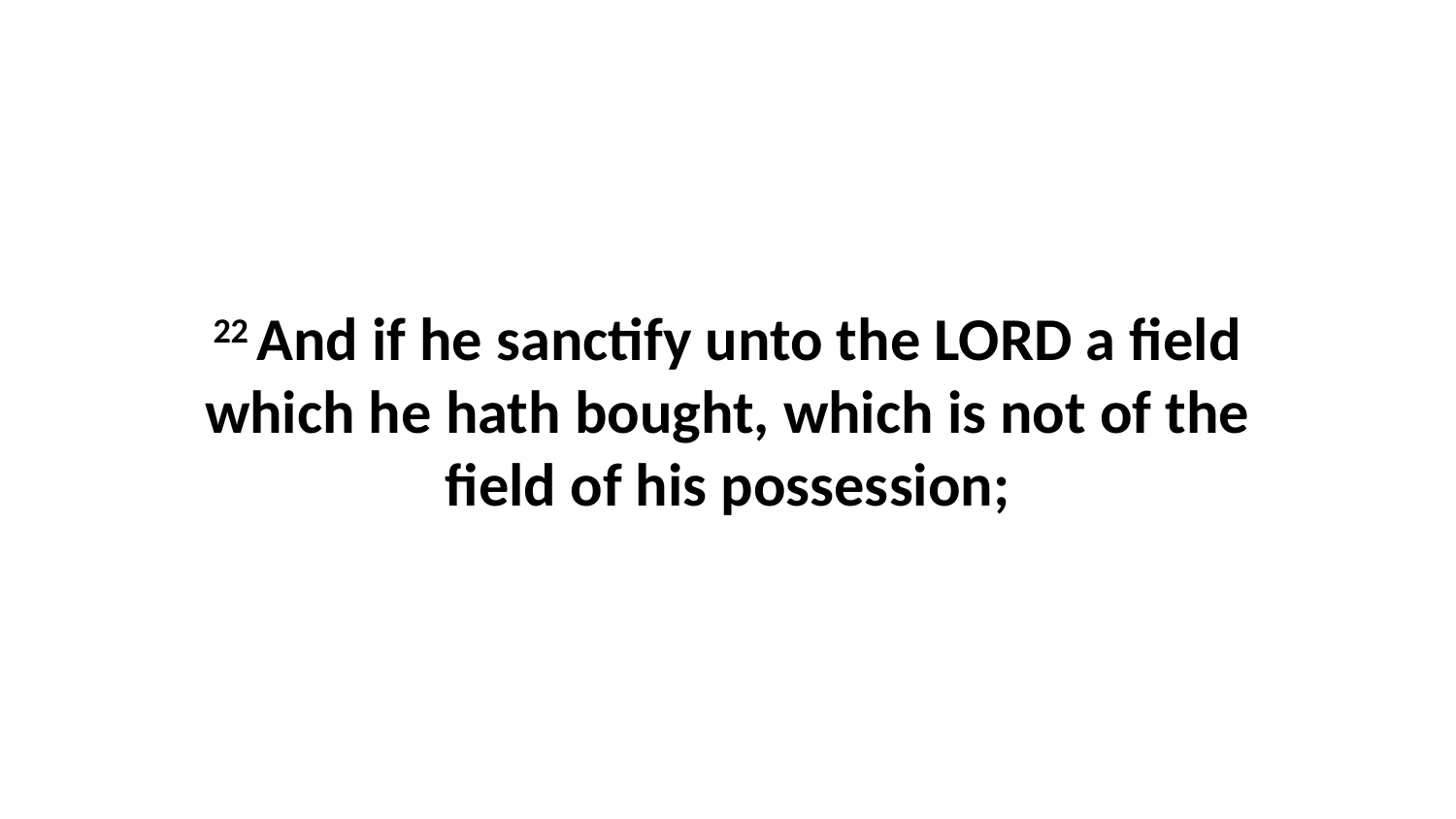

22 And if he sanctify unto the LORD a field which he hath bought, which is not of the field of his possession;